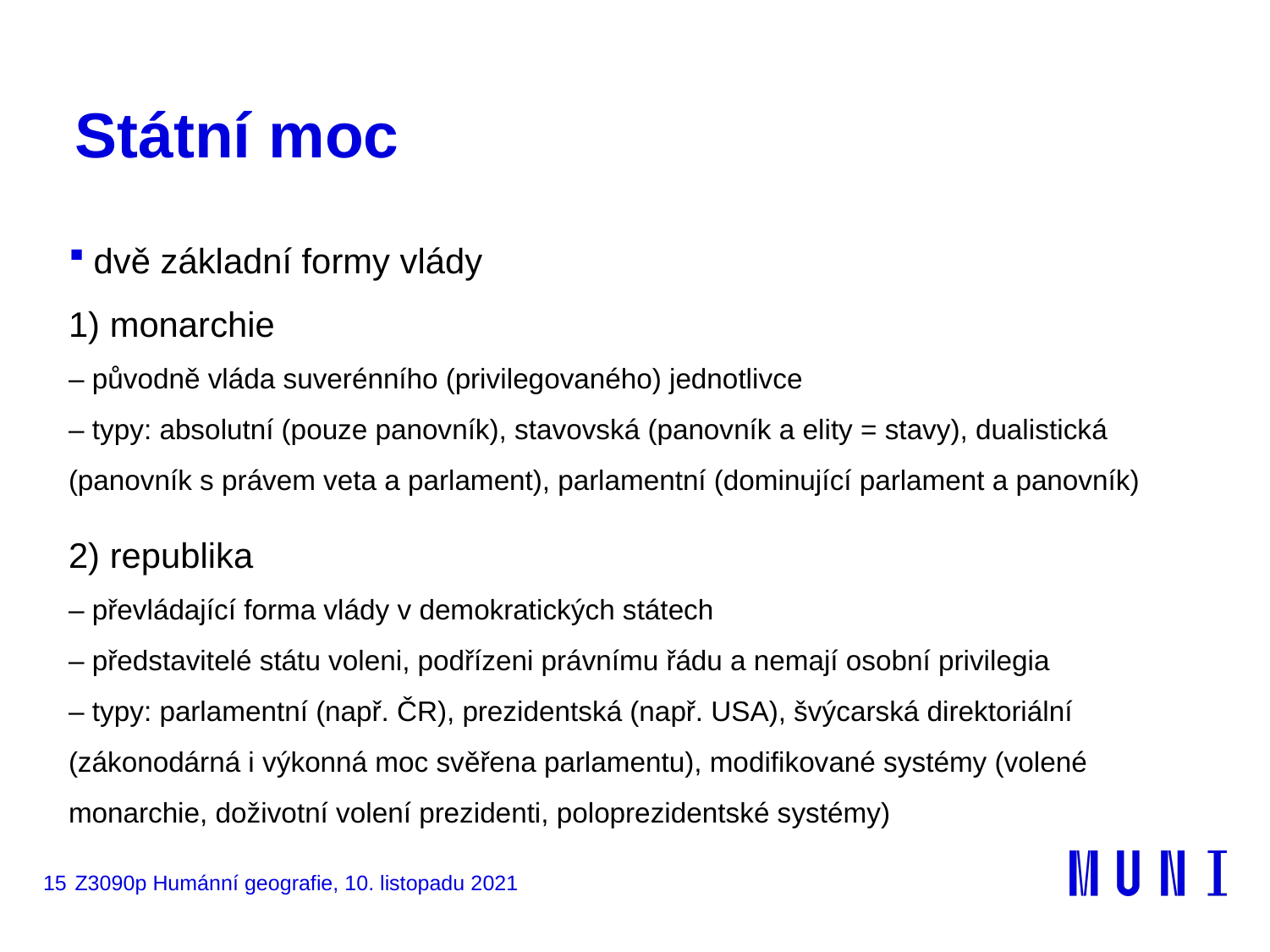

# Státní moc
dvě základní formy vlády
1) monarchie
– původně vláda suverénního (privilegovaného) jednotlivce
– typy: absolutní (pouze panovník), stavovská (panovník a elity = stavy), dualistická (panovník s právem veta a parlament), parlamentní (dominující parlament a panovník)

2) republika
– převládající forma vlády v demokratických státech
– představitelé státu voleni, podřízeni právnímu řádu a nemají osobní privilegia
– typy: parlamentní (např. ČR), prezidentská (např. USA), švýcarská direktoriální (zákonodárná i výkonná moc svěřena parlamentu), modifikované systémy (volené monarchie, doživotní volení prezidenti, poloprezidentské systémy)

15
Z3090p Humánní geografie, 10. listopadu 2021